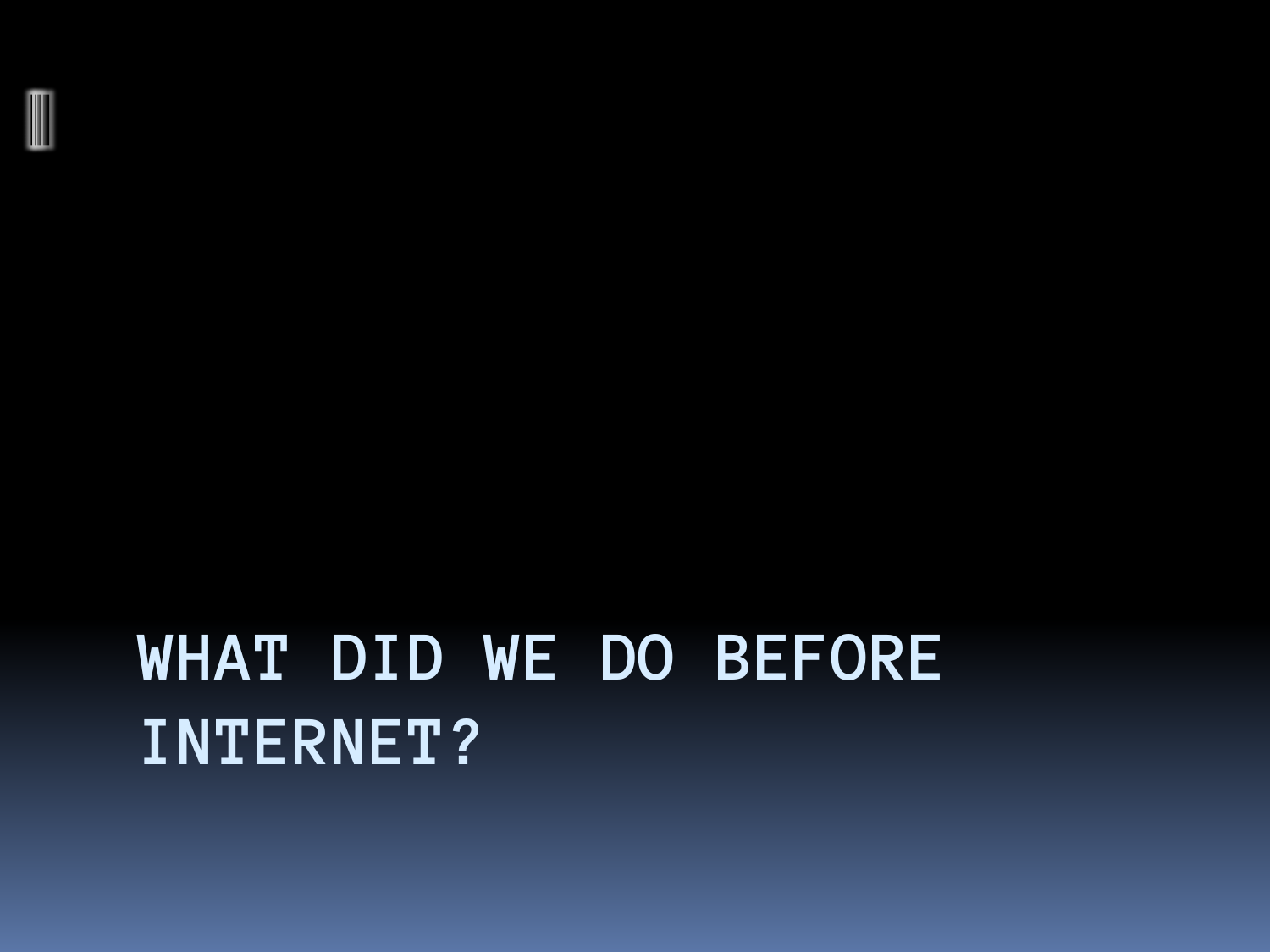

# What did we do before Internet?